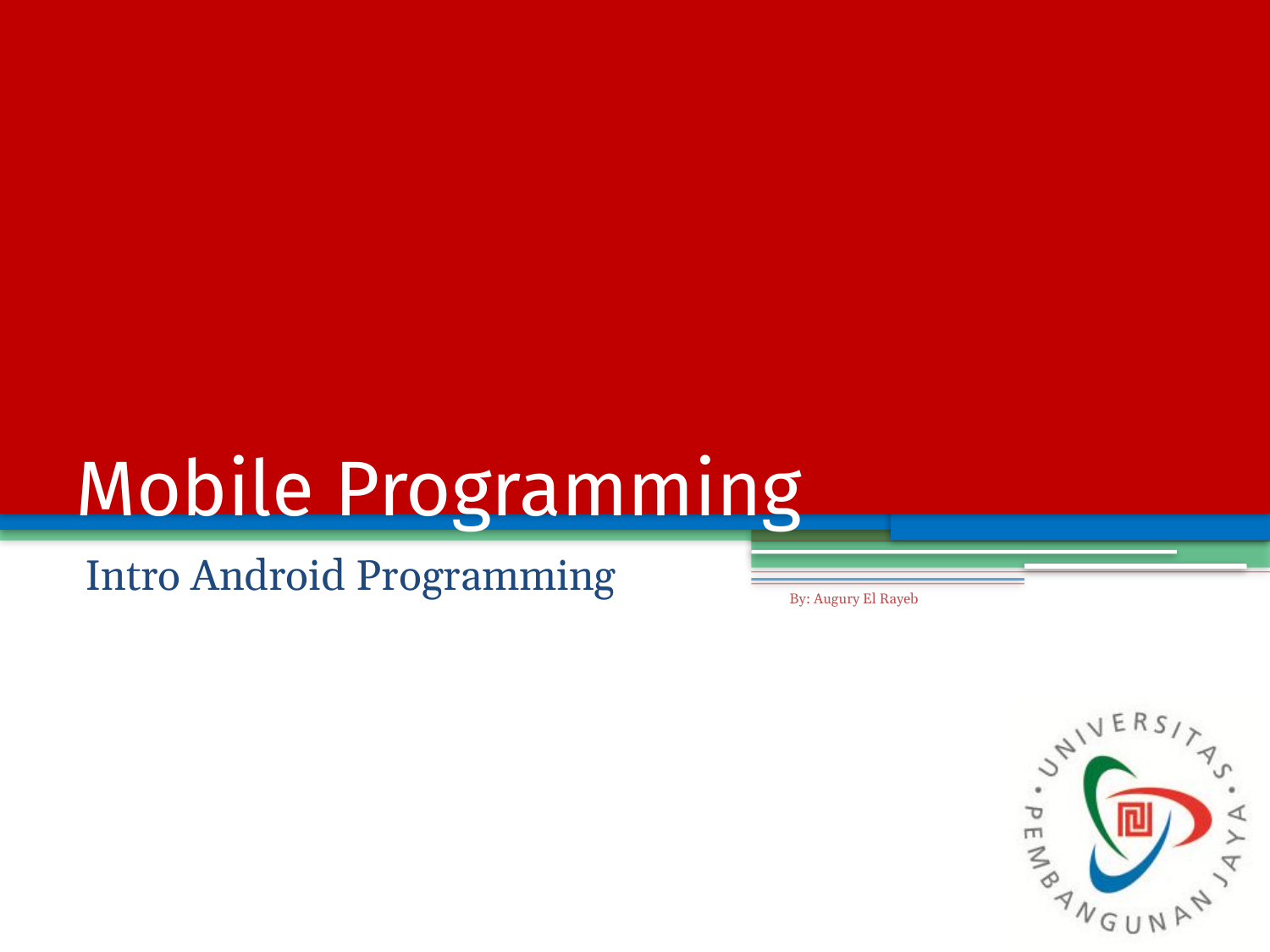

# Mobile Programming
Intro Android Programming
By: Augury El Rayeb